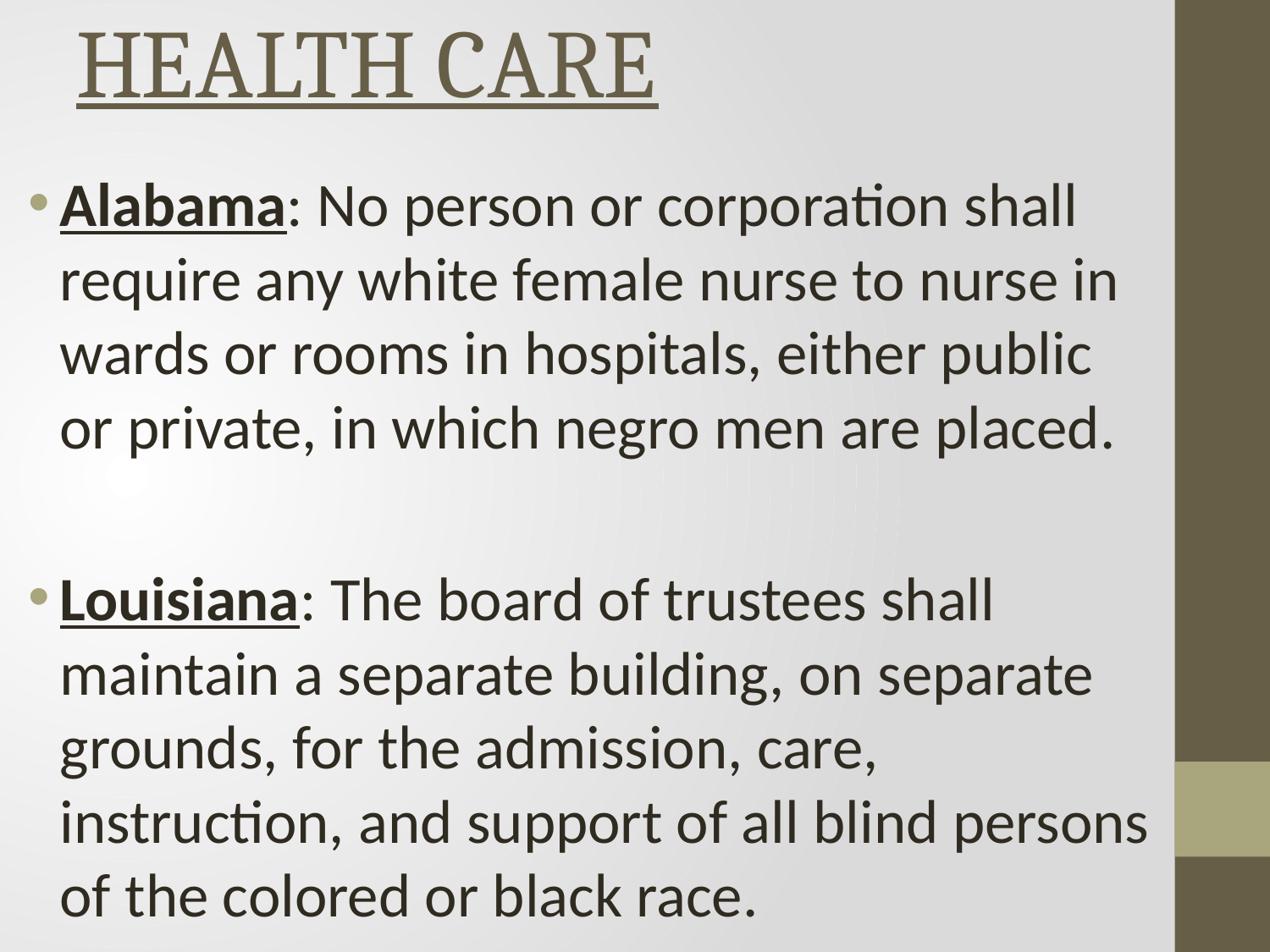

# HEALTH CARE
Alabama: No person or corporation shall require any white female nurse to nurse in wards or rooms in hospitals, either public or private, in which negro men are placed.

Louisiana: The board of trustees shall maintain a separate building, on separate grounds, for the admission, care, instruction, and support of all blind persons of the colored or black race.